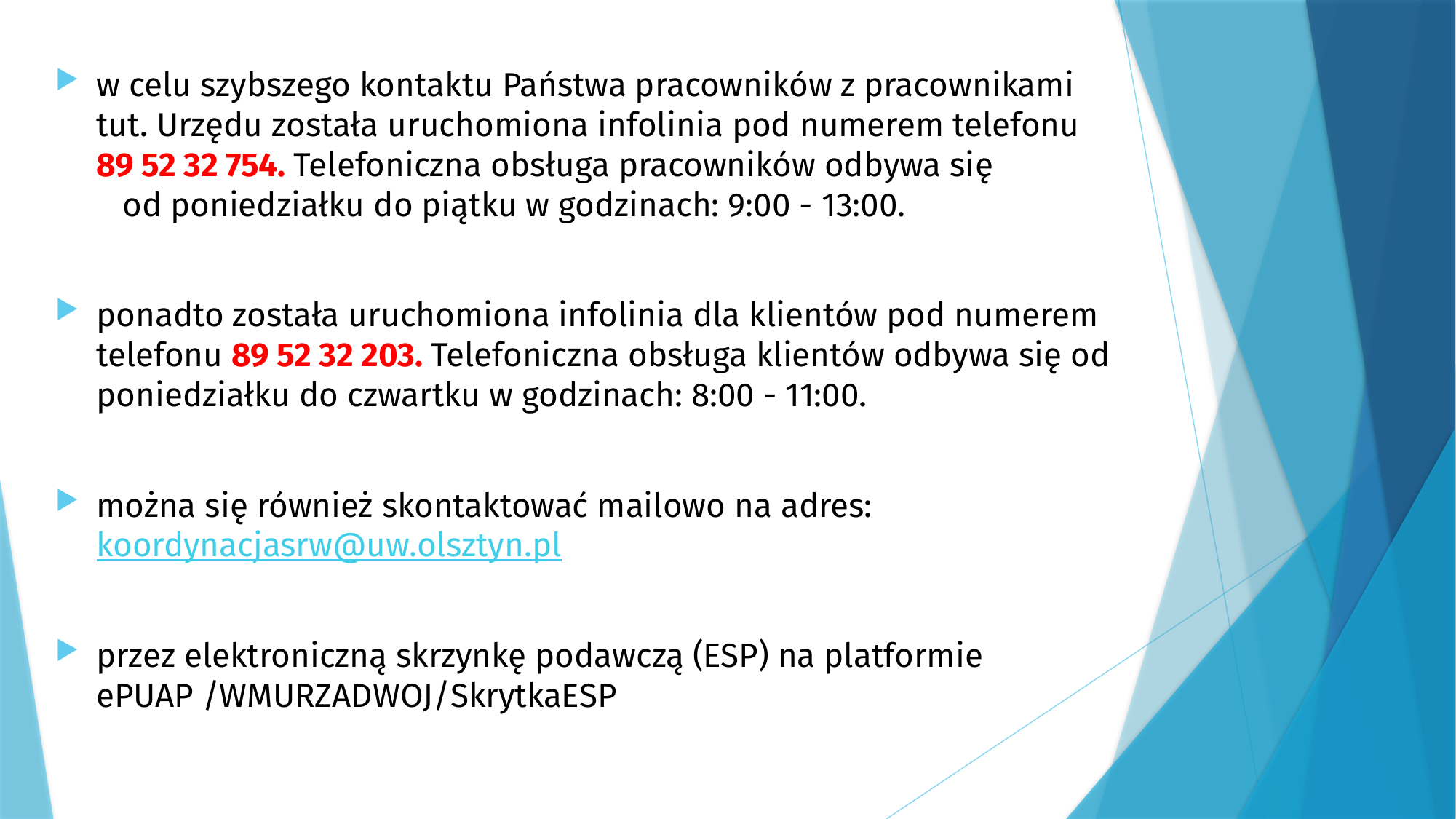

w celu szybszego kontaktu Państwa pracowników z pracownikami tut. Urzędu została uruchomiona infolinia pod numerem telefonu  89 52 32 754. Telefoniczna obsługa pracowników odbywa się                   od poniedziałku do piątku w godzinach: 9:00 - 13:00.

ponadto została uruchomiona infolinia dla klientów pod numerem telefonu 89 52 32 203. Telefoniczna obsługa klientów odbywa się od poniedziałku do czwartku w godzinach: 8:00 - 11:00.

można się również skontaktować mailowo na adres: koordynacjasrw@uw.olsztyn.pl

przez elektroniczną skrzynkę podawczą (ESP) na platformie ePUAP /WMURZADWOJ/SkrytkaESP